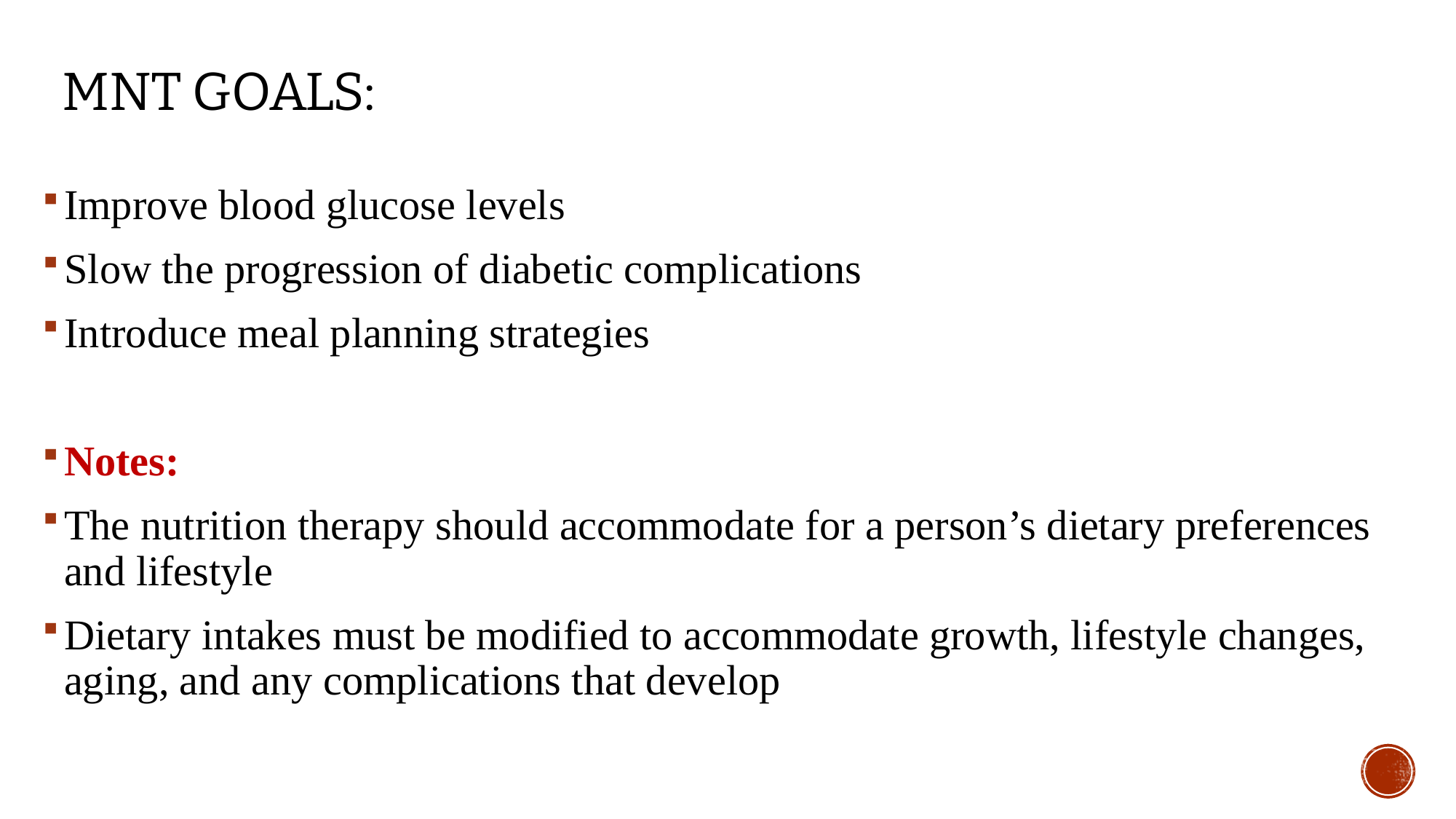

# MNT Goals:
Improve blood glucose levels
Slow the progression of diabetic complications
Introduce meal planning strategies

Notes:
The nutrition therapy should accommodate for a person’s dietary preferences and lifestyle
Dietary intakes must be modified to accommodate growth, lifestyle changes, aging, and any complications that develop